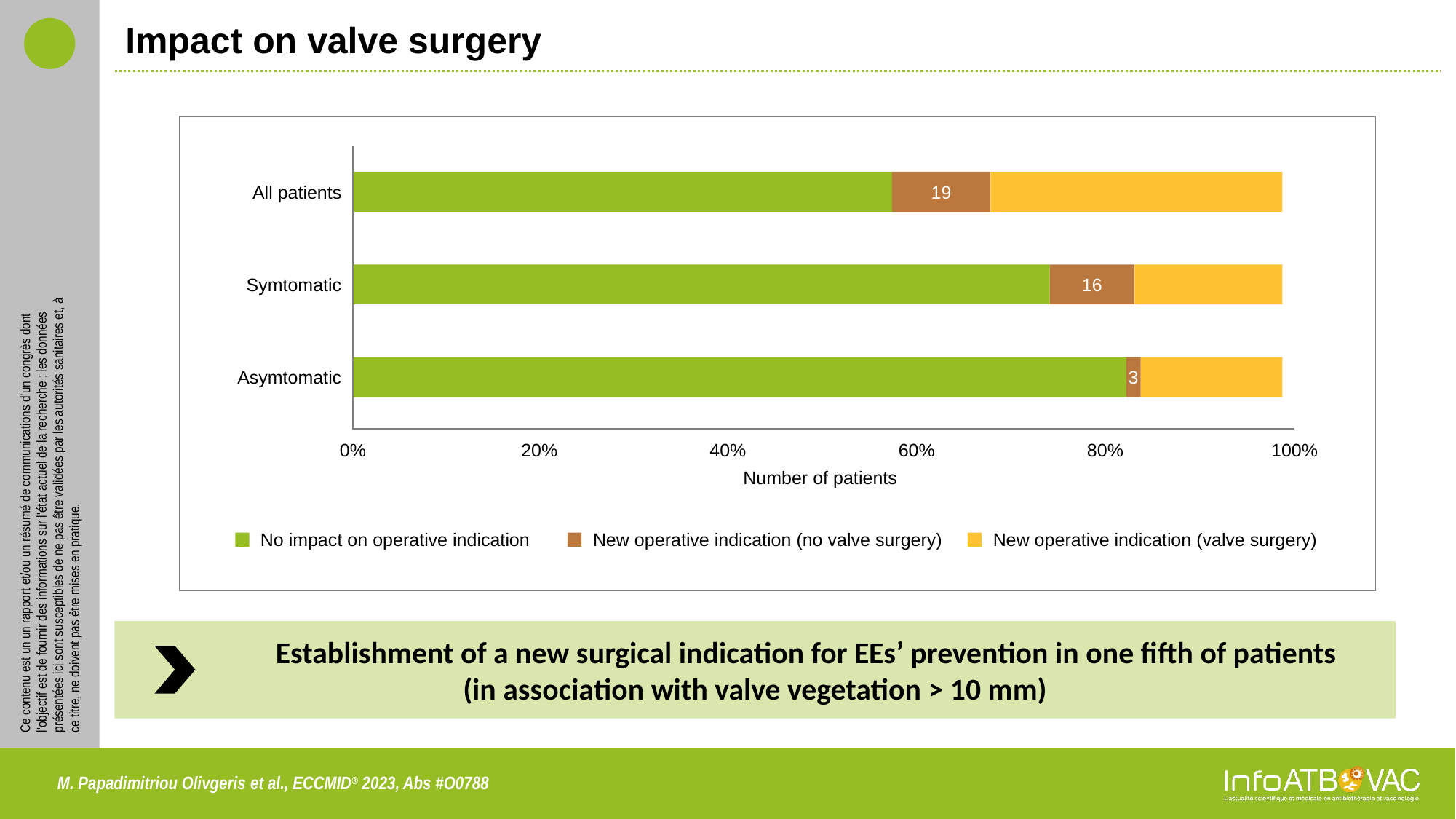

# Impact on valve surgery

19

All patients

16

Symtomatic

Asymtomatic
0%
20%
40%
60%
80%
100%
Number of patients
3
No impact on operative indication

New operative indication (no valve surgery)

New operative indication (valve surgery)

	Establishment of a new surgical indication for EEs’ prevention in one fifth of patients
(in association with valve vegetation > 10 mm)

M. Papadimitriou Olivgeris et al., ECCMID® 2023, Abs #O0788